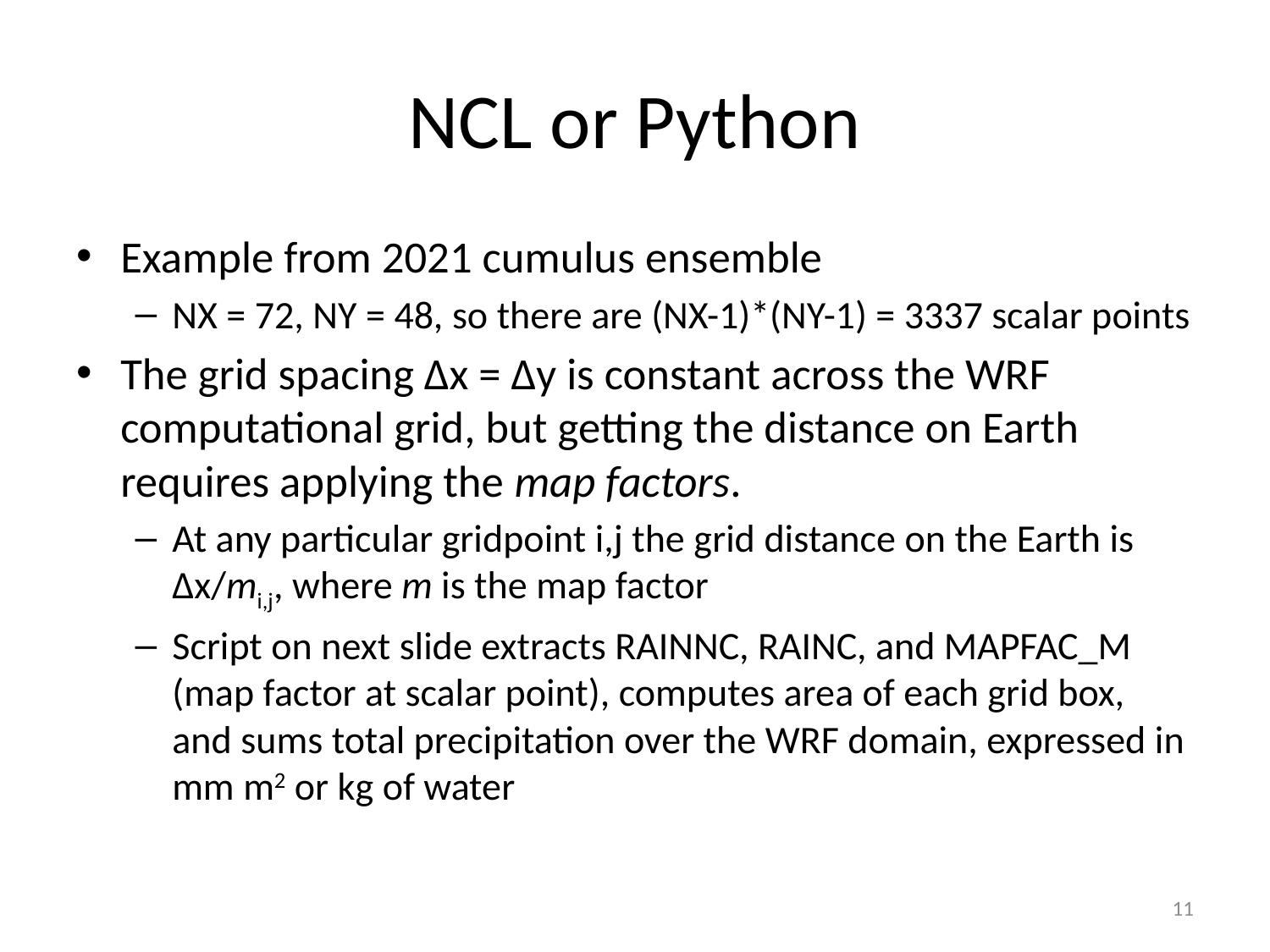

# NCL or Python
Example from 2021 cumulus ensemble
NX = 72, NY = 48, so there are (NX-1)*(NY-1) = 3337 scalar points
The grid spacing ∆x = ∆y is constant across the WRF computational grid, but getting the distance on Earth requires applying the map factors.
At any particular gridpoint i,j the grid distance on the Earth is ∆x/mi,j, where m is the map factor
Script on next slide extracts RAINNC, RAINC, and MAPFAC_M (map factor at scalar point), computes area of each grid box, and sums total precipitation over the WRF domain, expressed in mm m2 or kg of water
11